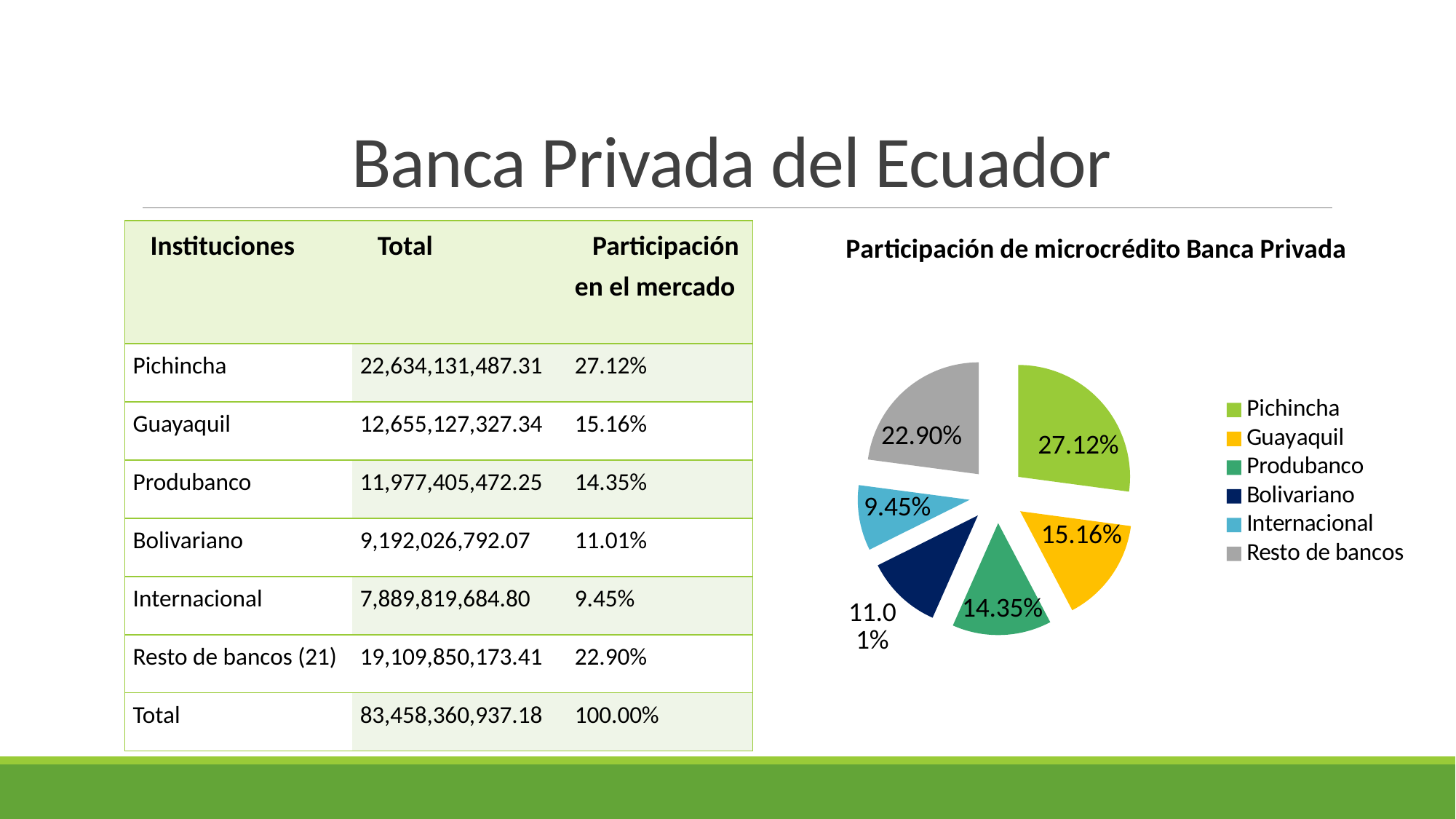

# Banca Privada del Ecuador

### Chart: Participación de microcrédito Banca Privada

| Category | Ventas |
|---|---|
| Pichincha | 0.2712 |
| Guayaquil | 0.1516 |
| Produbanco | 0.1435 |
| Bolivariano | 0.1101 |
| Internacional | 0.0945 |
| Resto de bancos | 0.229 |
| Instituciones | Total | Participación en el mercado |
| --- | --- | --- |
| Pichincha | 22,634,131,487.31 | 27.12% |
| Guayaquil | 12,655,127,327.34 | 15.16% |
| Produbanco | 11,977,405,472.25 | 14.35% |
| Bolivariano | 9,192,026,792.07 | 11.01% |
| Internacional | 7,889,819,684.80 | 9.45% |
| Resto de bancos (21) | 19,109,850,173.41 | 22.90% |
| Total | 83,458,360,937.18 | 100.00% |